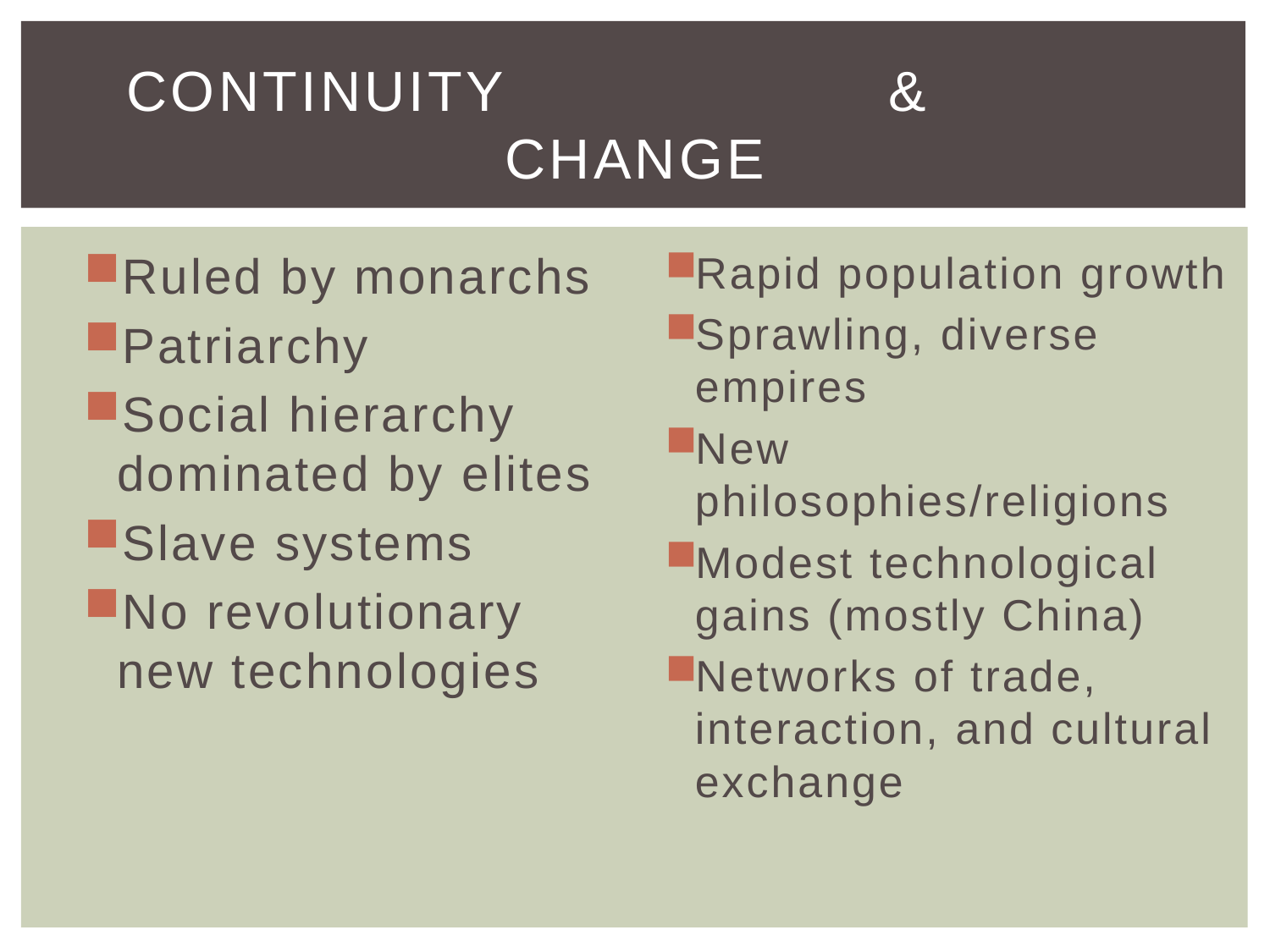

# Continuity 			& 		cHANGE
Ruled by monarchs
Patriarchy
Social hierarchy dominated by elites
Slave systems
No revolutionary new technologies
Rapid population growth
Sprawling, diverse empires
New philosophies/religions
Modest technological gains (mostly China)
Networks of trade, interaction, and cultural exchange